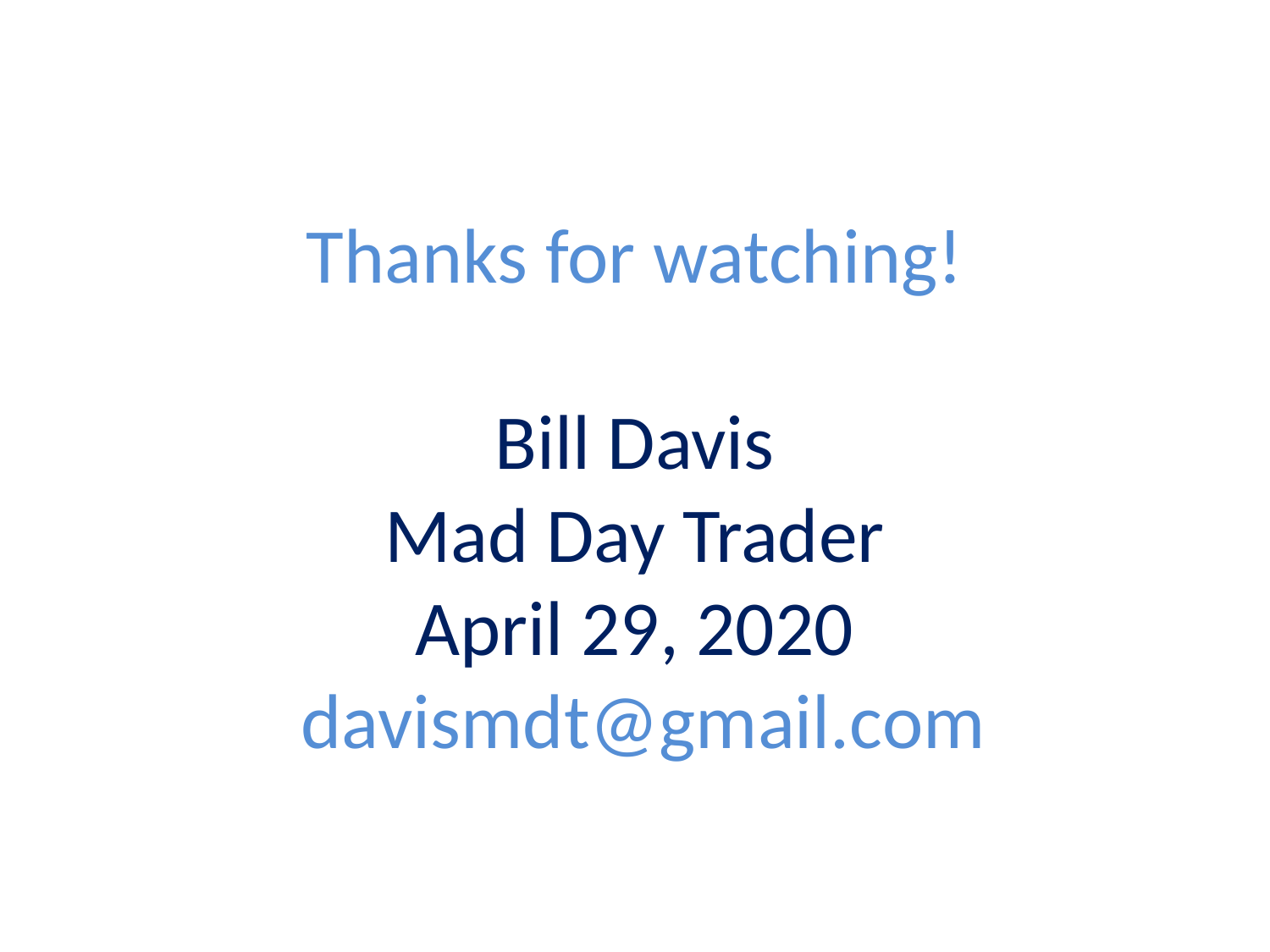

# Thanks for watching! Bill Davis Mad Day Trader April 29, 2020 davismdt@gmail.com